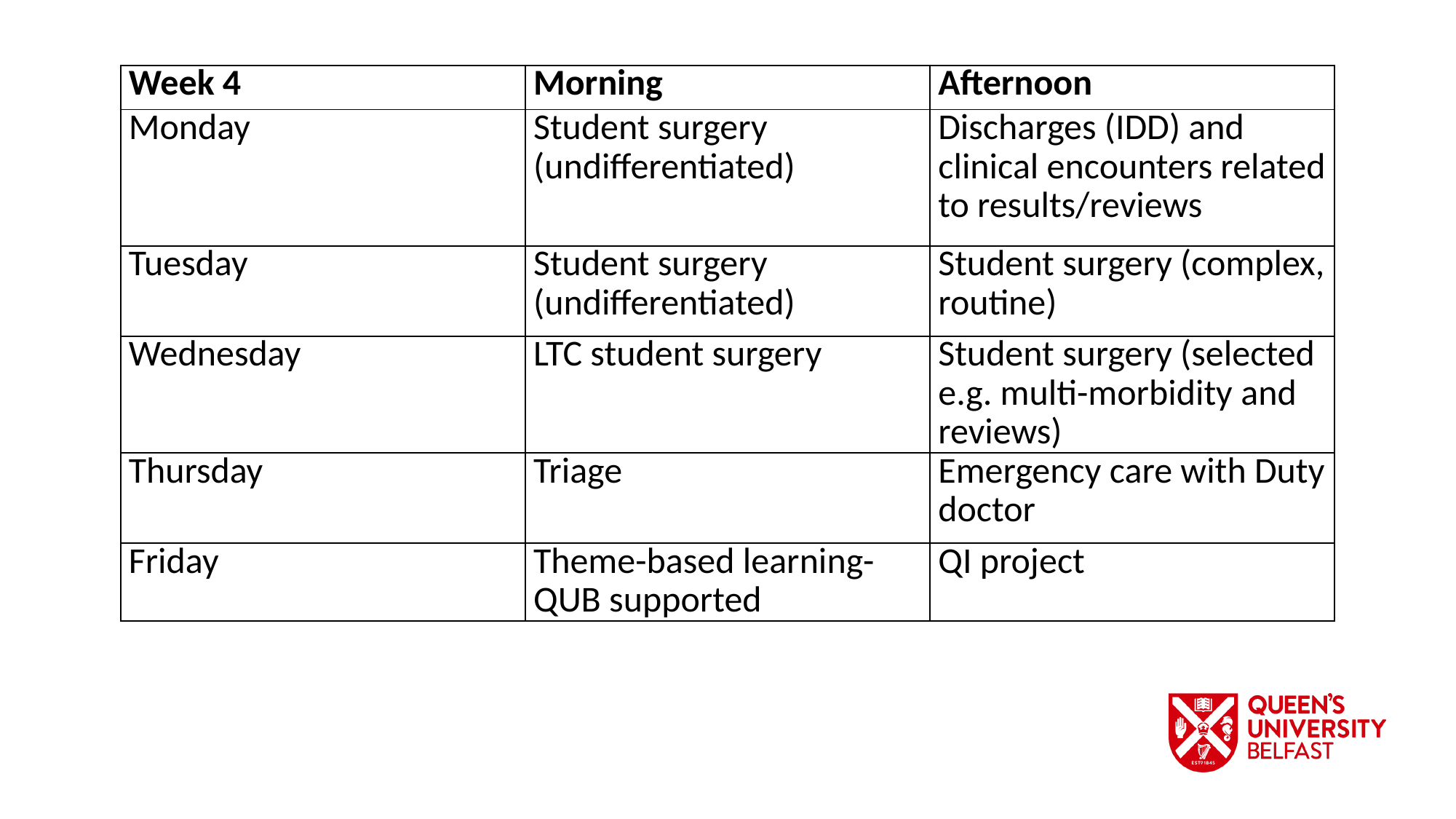

| Week 4 | Morning | Afternoon |
| --- | --- | --- |
| Monday | Student surgery (undifferentiated) | Discharges (IDD) and clinical encounters related to results/reviews |
| Tuesday | Student surgery (undifferentiated) | Student surgery (complex, routine) |
| Wednesday | LTC student surgery | Student surgery (selected e.g. multi-morbidity and reviews) |
| Thursday | Triage | Emergency care with Duty doctor |
| Friday | Theme-based learning- QUB supported | QI project |